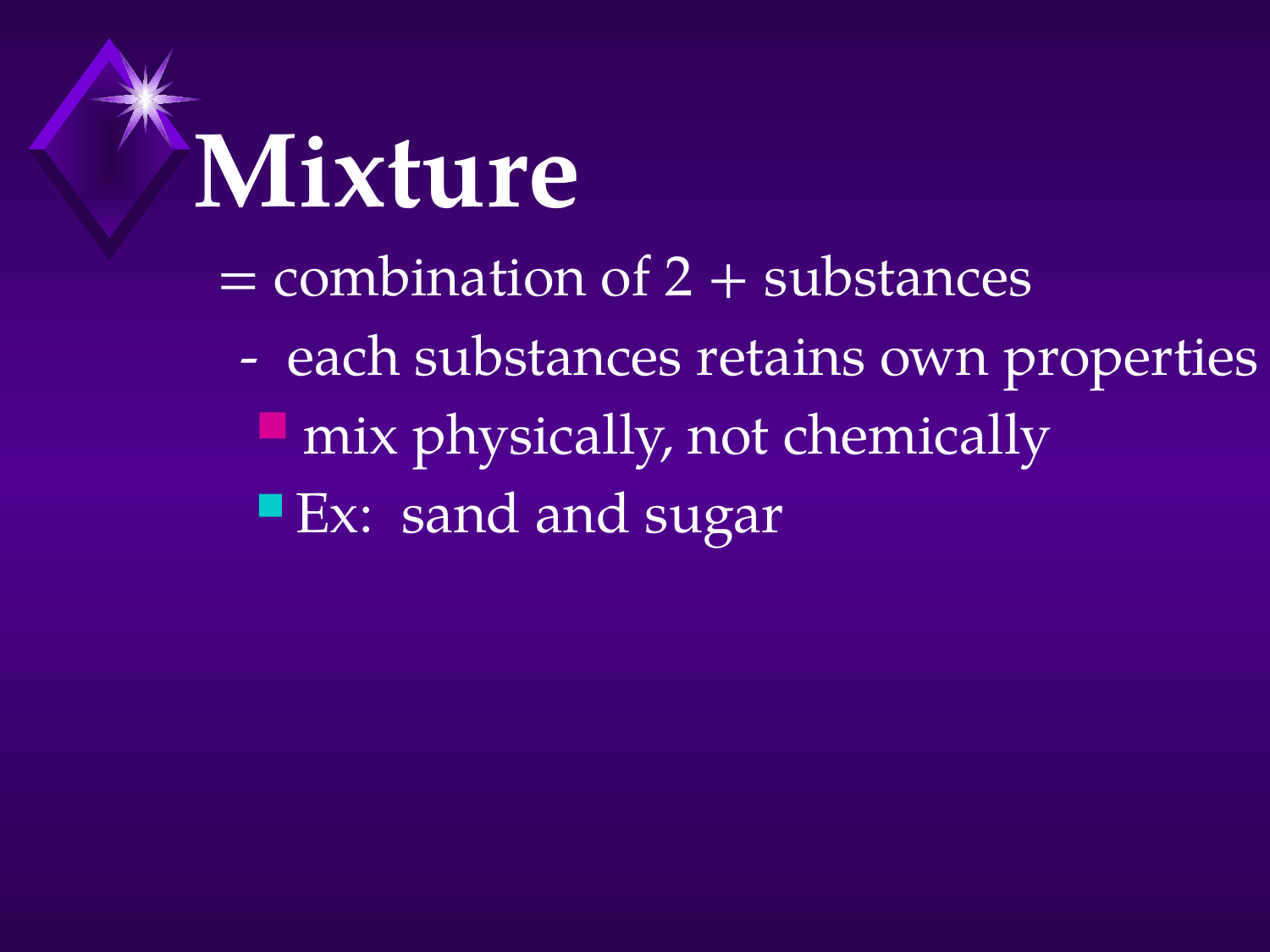

Mixture
  = combination of 2 + substances
	-  each substances retains own properties
mix physically, not chemically
Ex:  sand and sugar